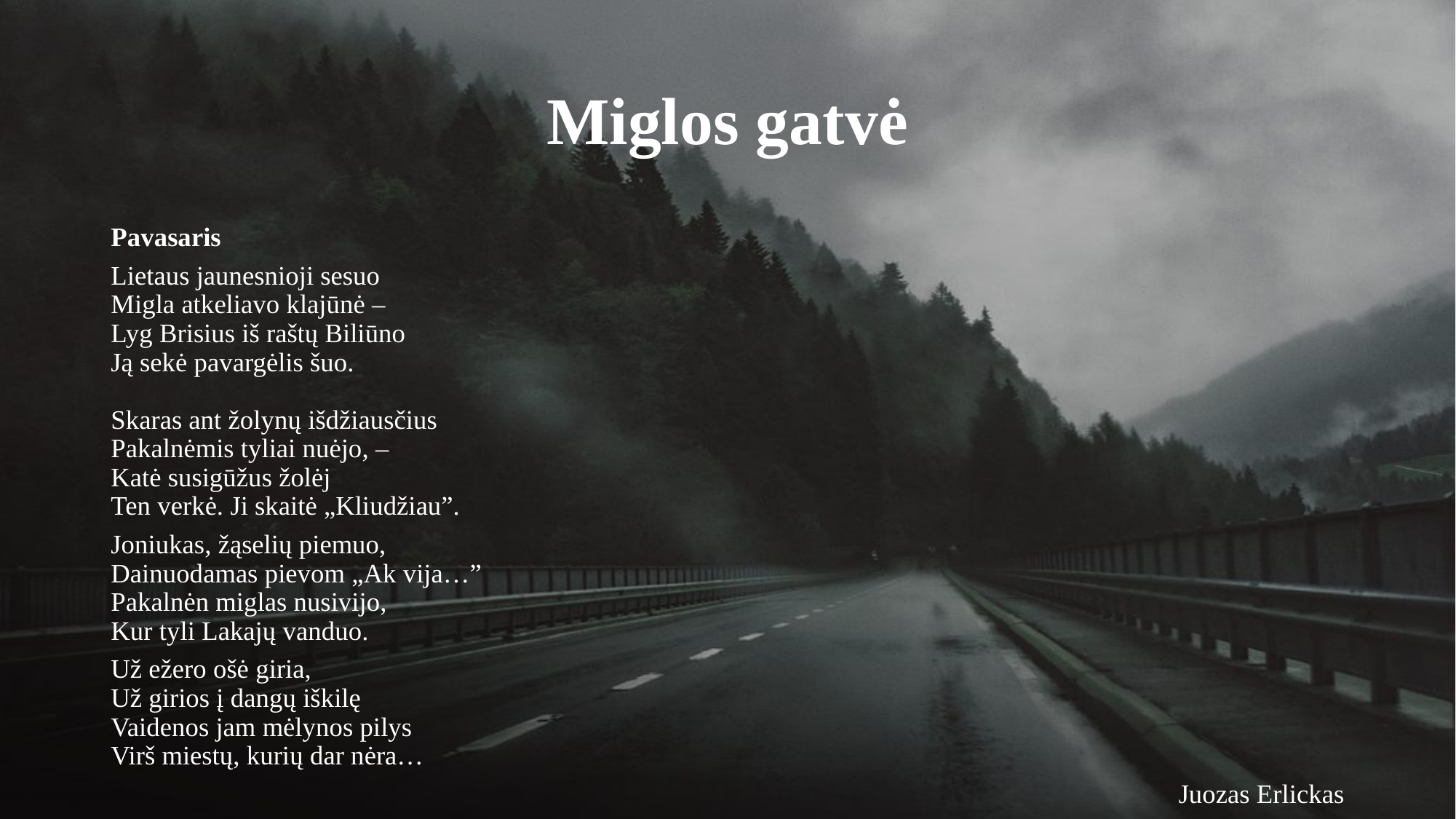

# Miglos gatvė
Pavasaris
Lietaus jaunesnioji sesuo
Migla atkeliavo klajūnė –
Lyg Brisius iš raštų Biliūno
Ją sekė pavargėlis šuo.
Skaras ant žolynų išdžiausčius
Pakalnėmis tyliai nuėjo, –
Katė susigūžus žolėj
Ten verkė. Ji skaitė „Kliudžiau”.
Joniukas, žąselių piemuo,
Dainuodamas pievom „Ak vija…”
Pakalnėn miglas nusivijo,
Kur tyli Lakajų vanduo.
Už ežero ošė giria,
Už girios į dangų iškilę
Vaidenos jam mėlynos pilys
Virš miestų, kurių dar nėra…
Juozas Erlickas